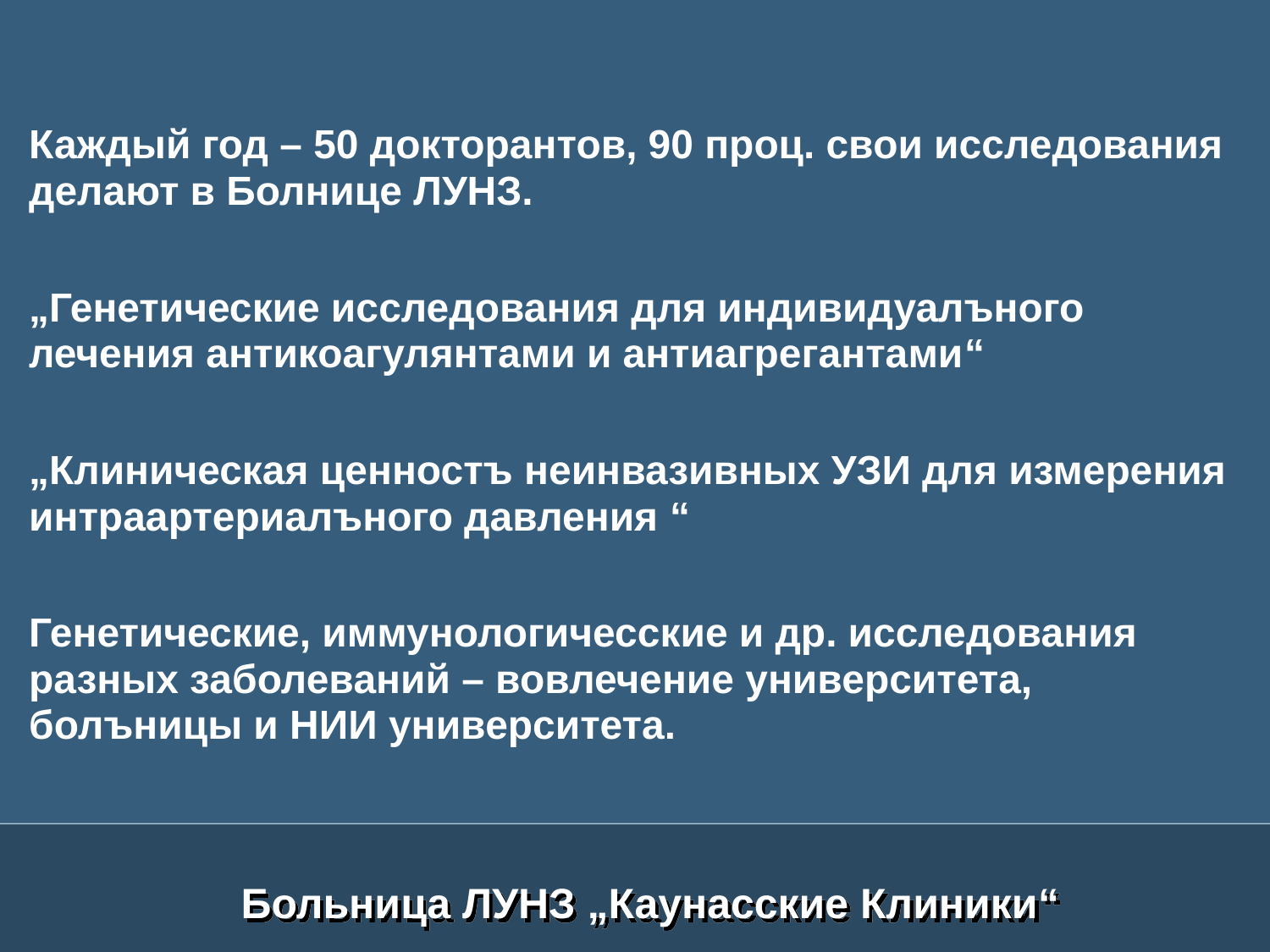

Каждый год – 50 докторантов, 90 проц. свои исследования делают в Болнице ЛУНЗ.

„Генетические исследования для индивидуалъного лечения антикоагулянтами и антиагрегантами“

„Клиническая ценностъ неинвазивных УЗИ для измерения интраартериалъного давления “

Генетические, иммунологичесские и др. исследования разных заболеваний – вовлечение университета, болъницы и НИИ университета.

Больница ЛУНЗ „Каунасские Клиники“